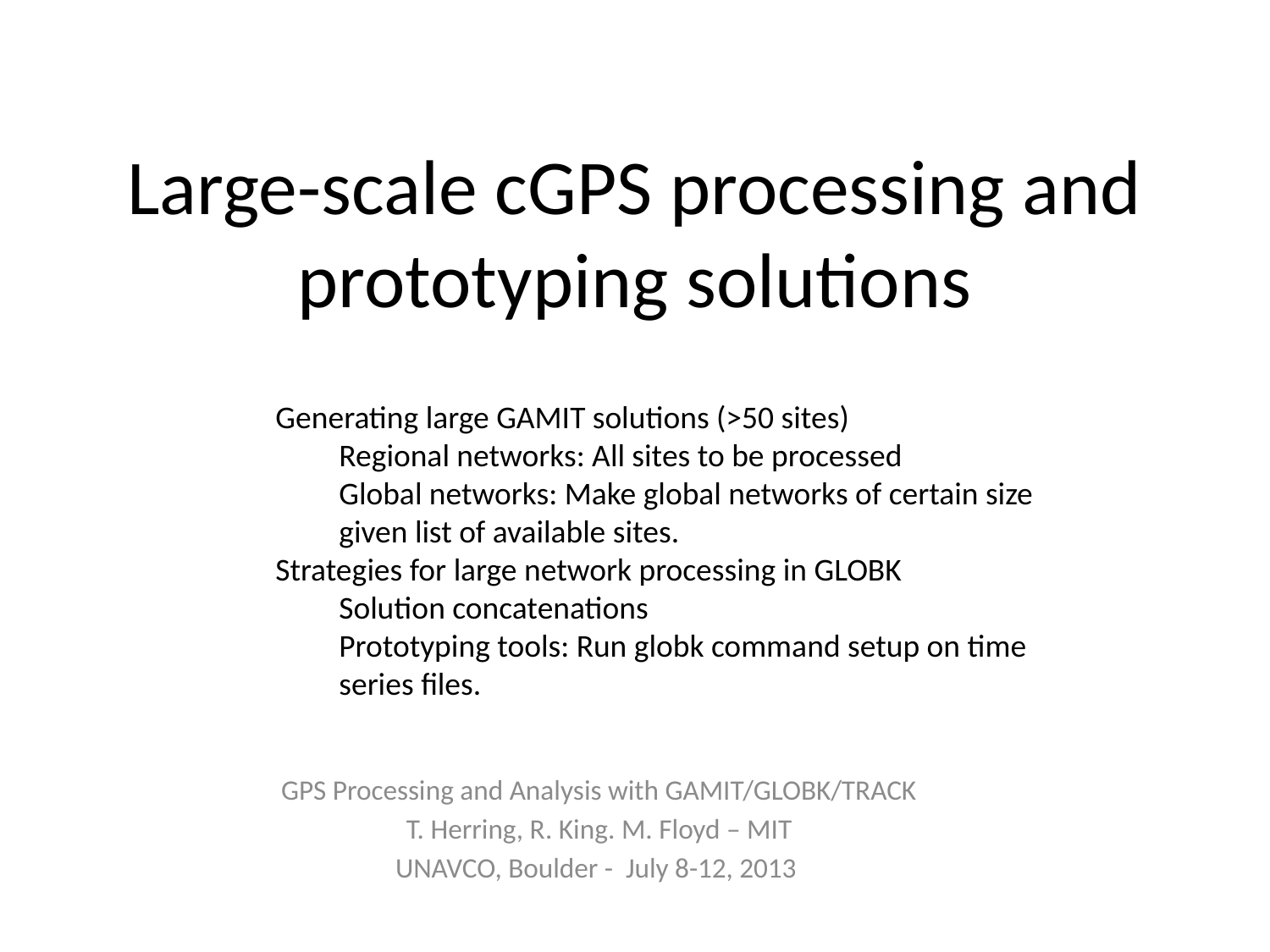

# Large-scale cGPS processing and prototyping solutions
Generating large GAMIT solutions (>50 sites)
Regional networks: All sites to be processed
Global networks: Make global networks of certain size given list of available sites.
Strategies for large network processing in GLOBK
Solution concatenations
Prototyping tools: Run globk command setup on time series files.
GPS Processing and Analysis with GAMIT/GLOBK/TRACK
T. Herring, R. King. M. Floyd – MIT
UNAVCO, Boulder -  July 8-12, 2013